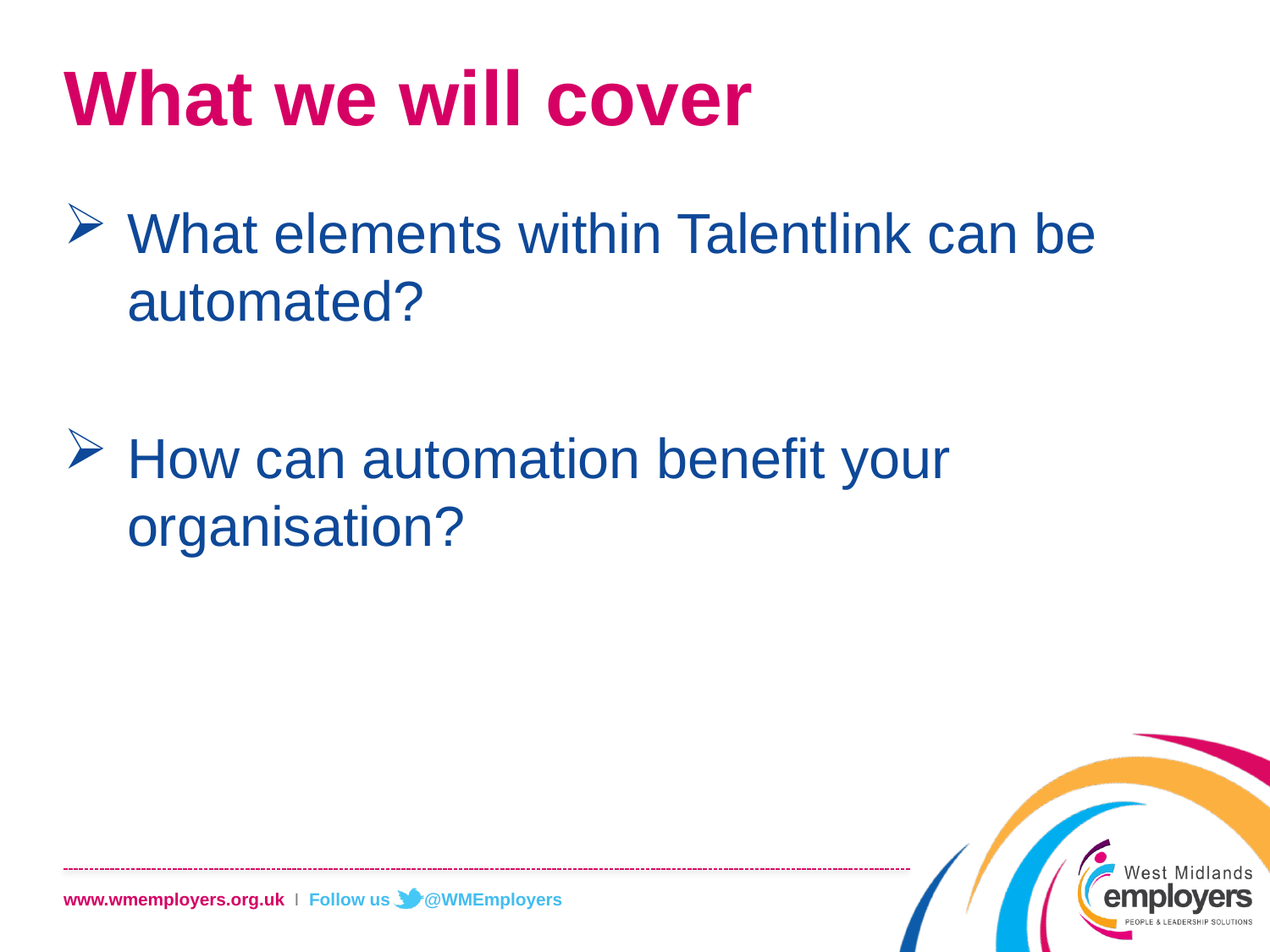

# What we will cover
What elements within Talentlink can be automated?

How can automation benefit your organisation?